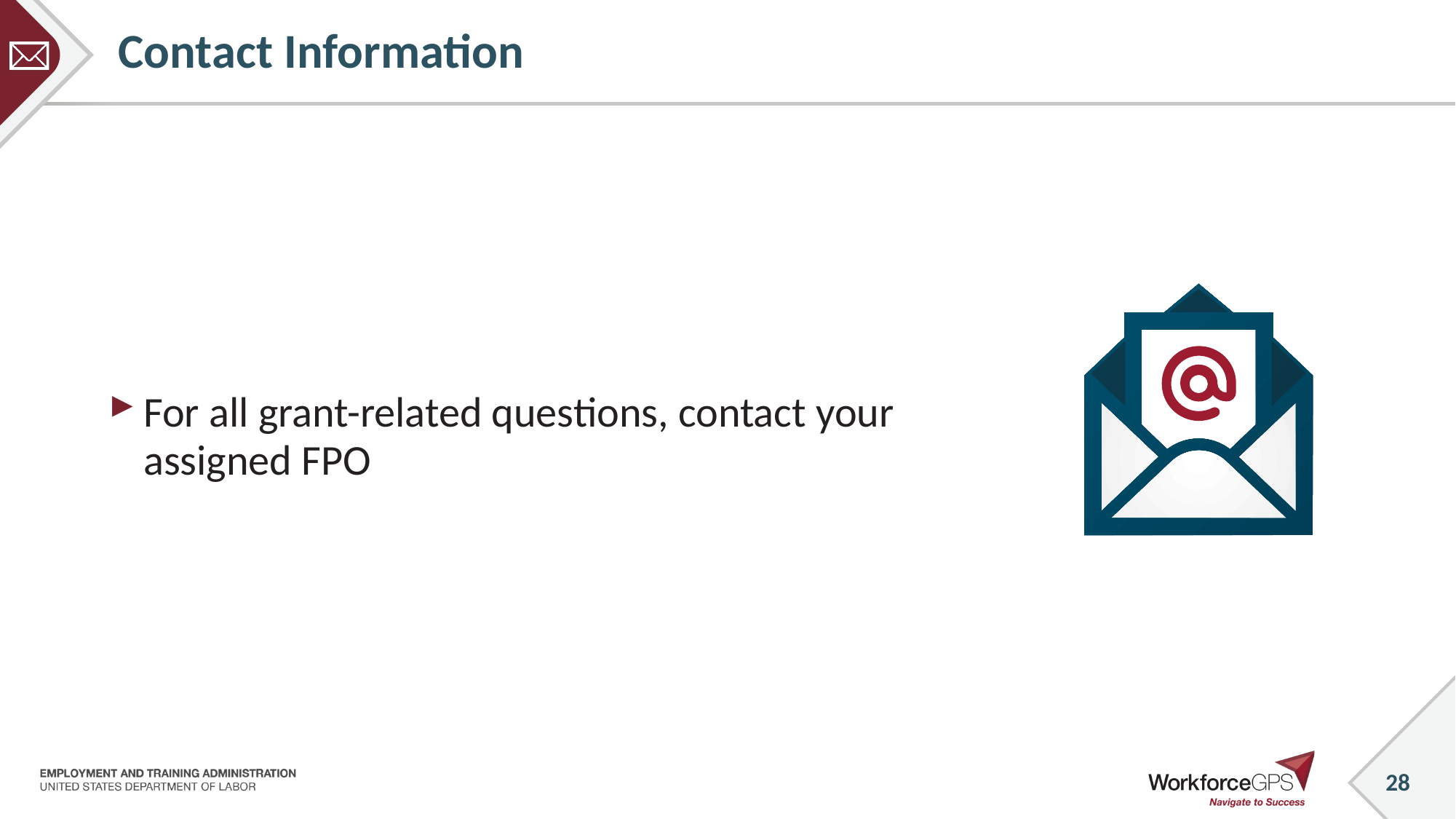

# Contact Information
For all grant-related questions, contact your assigned FPO

28